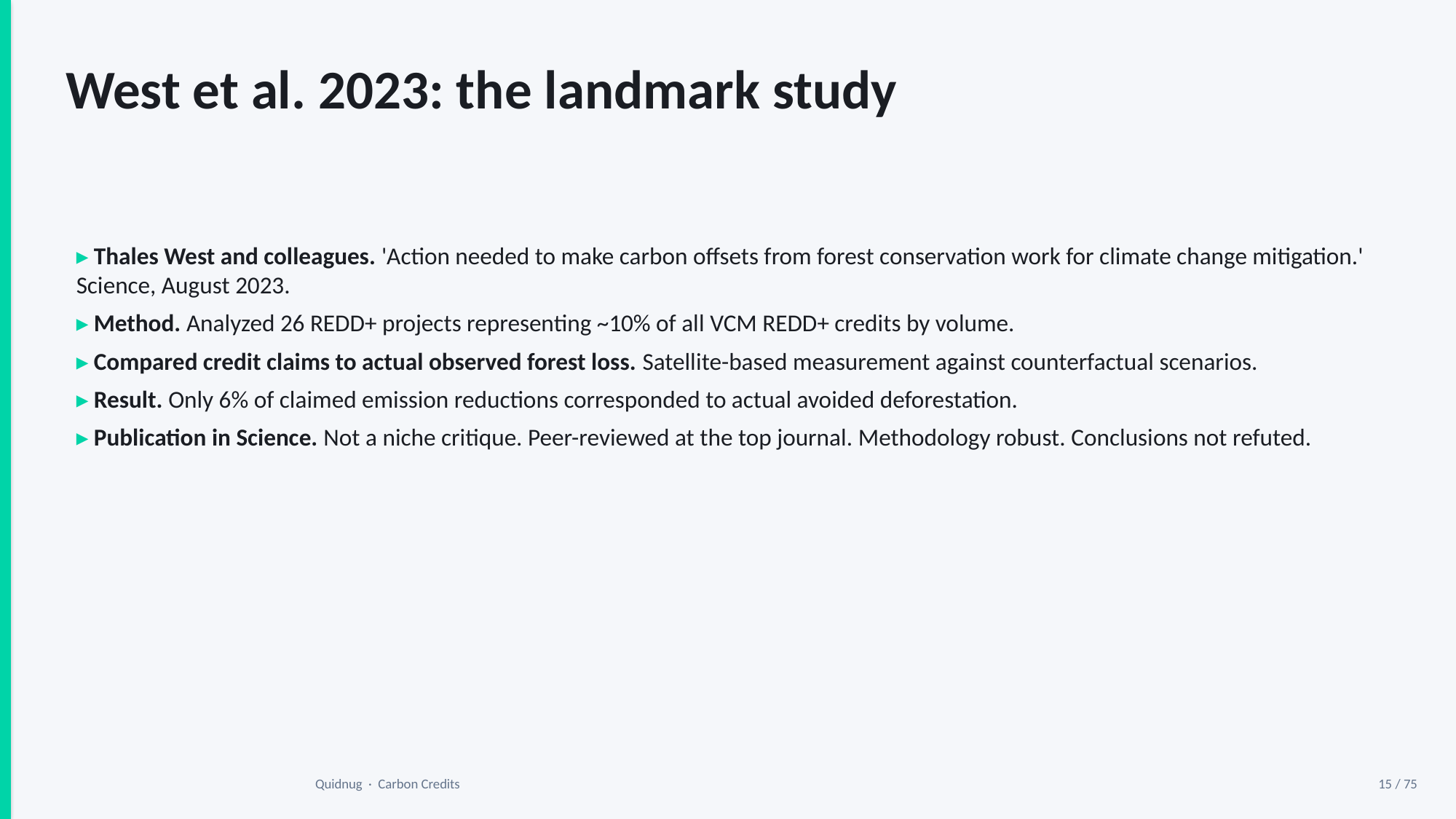

West et al. 2023: the landmark study
▸ Thales West and colleagues. 'Action needed to make carbon offsets from forest conservation work for climate change mitigation.' Science, August 2023.
▸ Method. Analyzed 26 REDD+ projects representing ~10% of all VCM REDD+ credits by volume.
▸ Compared credit claims to actual observed forest loss. Satellite-based measurement against counterfactual scenarios.
▸ Result. Only 6% of claimed emission reductions corresponded to actual avoided deforestation.
▸ Publication in Science. Not a niche critique. Peer-reviewed at the top journal. Methodology robust. Conclusions not refuted.
Quidnug  ·  Carbon Credits
15 / 75